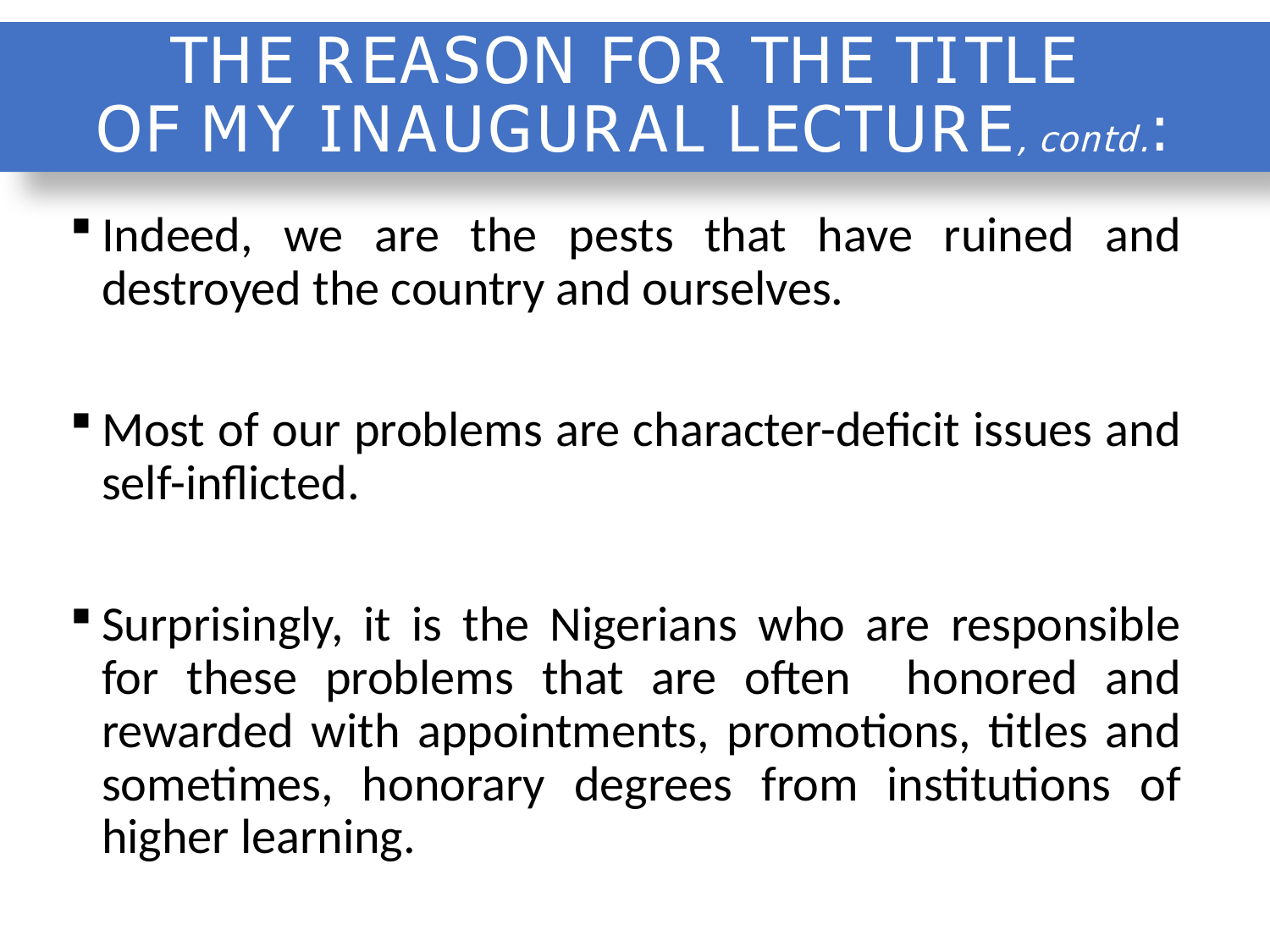

# THE REASON FOR THE TITLE OF MY INAUGURAL LECTURE, contd.:
Indeed, we are the pests that have ruined and destroyed the country and ourselves.

Most of our problems are character-deficit issues and self-inflicted.

Surprisingly, it is the Nigerians who are responsible for these problems that are often  honored and rewarded with appointments, promotions, titles and sometimes, honorary degrees from institutions of higher learning.